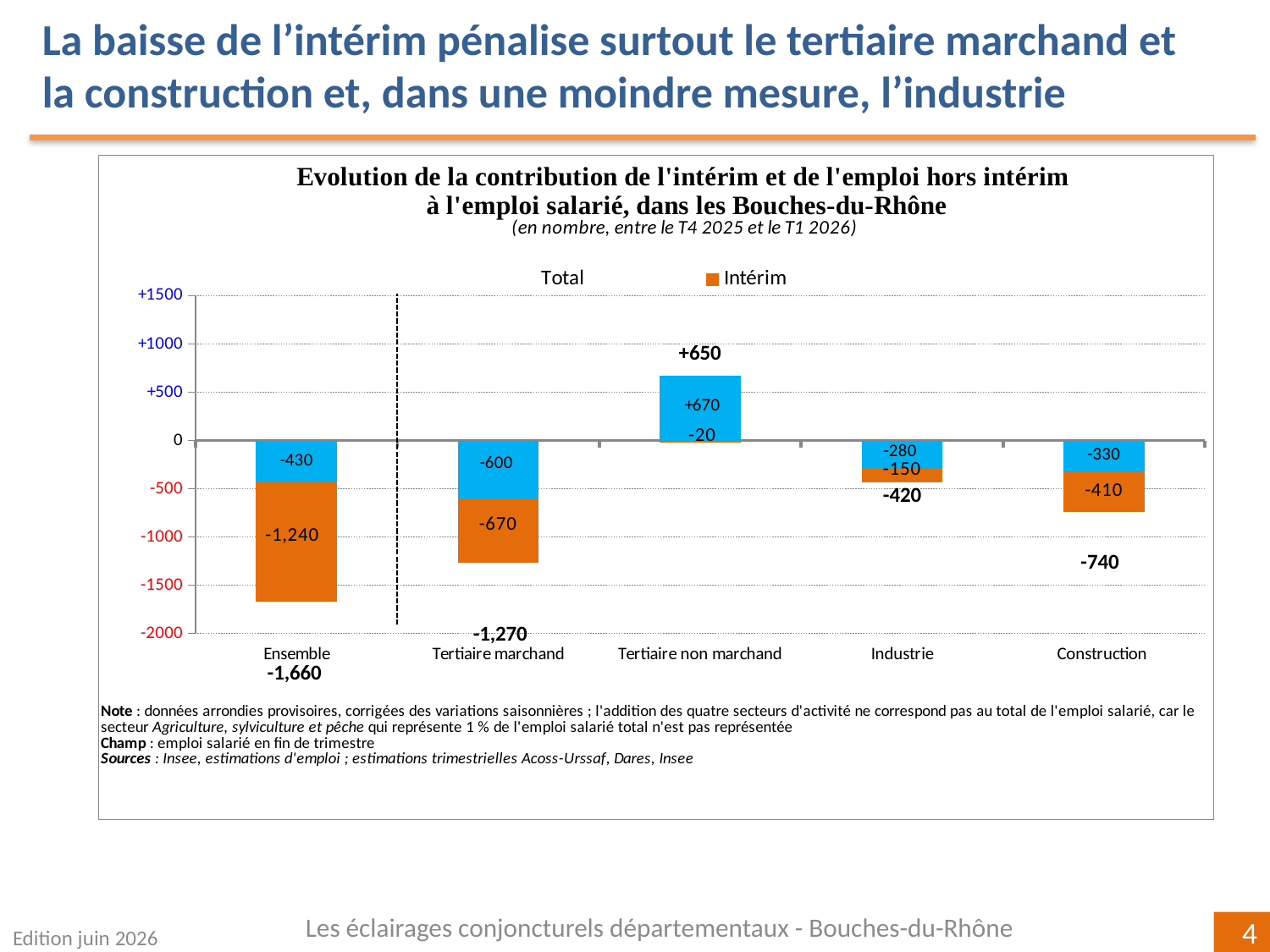

La baisse de l’intérim pénalise surtout le tertiaire marchand et la construction et, dans une moindre mesure, l’industrie

### Chart

| Category |  |  |  |
|---|---|---|---|
| Ensemble | -430.0 | -1240.0 | -1660.0 |
| Tertiaire marchand | -600.0 | -670.0 | -1270.0 |
| Tertiaire non marchand | 670.0 | -20.0 | 650.0 |
| Industrie | -280.0 | -150.0 | -420.0 |
| Construction
 | -330.0 | -410.0 | -740.0 |
Les éclairages conjoncturels départementaux - Bouches-du-Rhône
Edition juin 2026
4